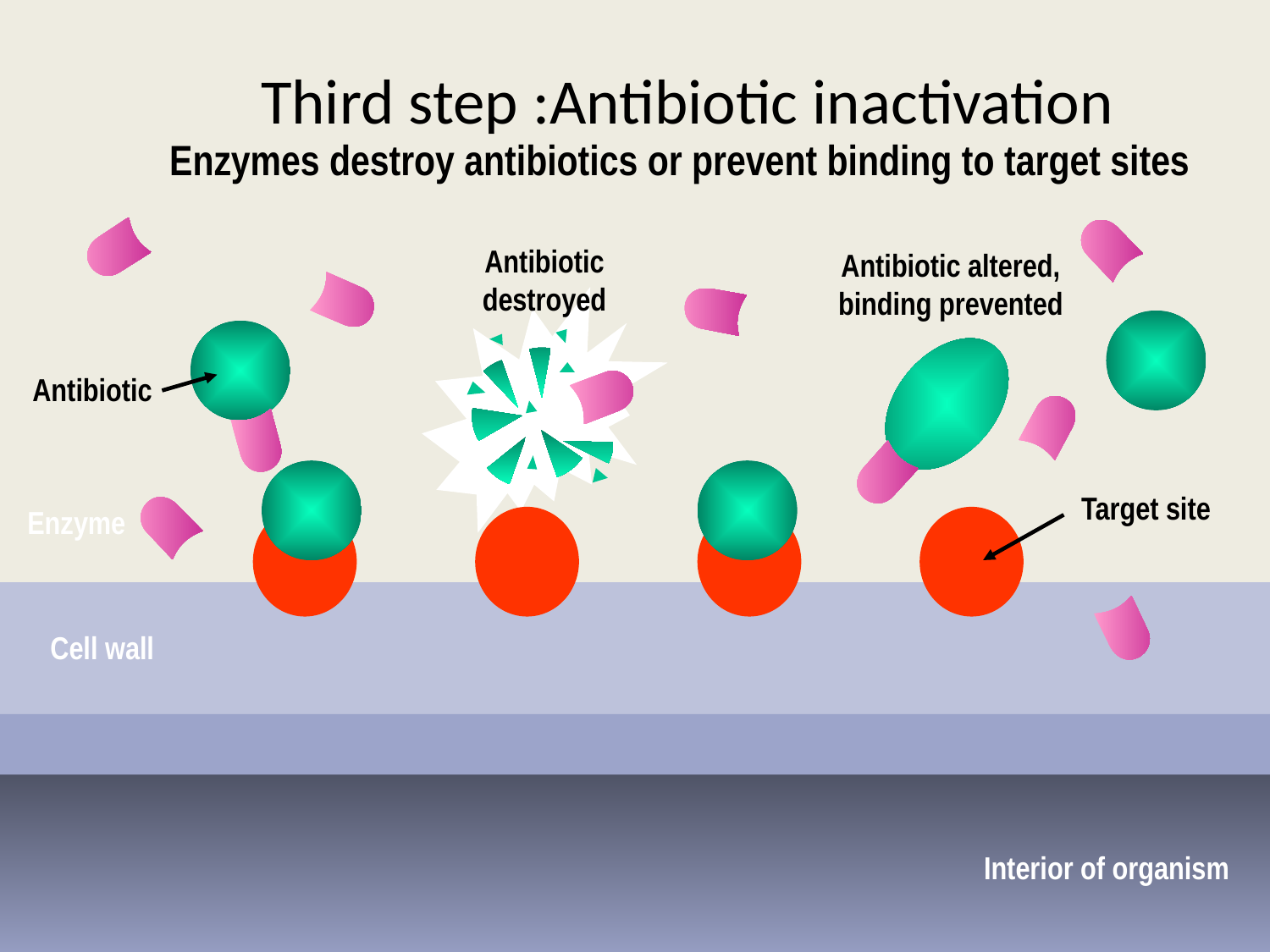

# Third step :Antibiotic inactivation
Enzymes destroy antibiotics or prevent binding to target sites

Antibiotic
destroyed
Antibiotic altered,
binding prevented

Antibiotic

Target site

Enzyme

Cell wall

Interior of organism